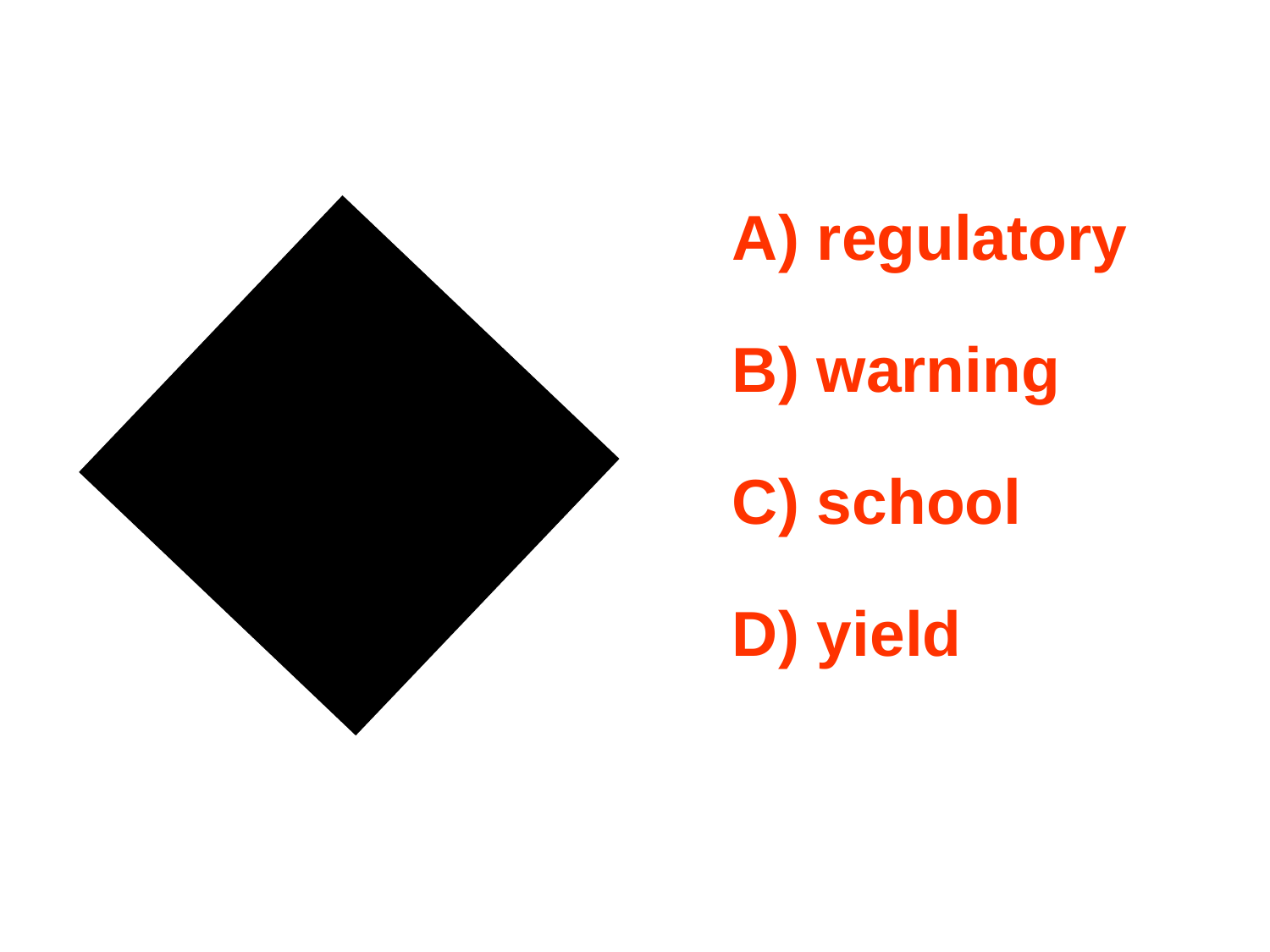

A) regulatory

B) warning

C) school

D) yield